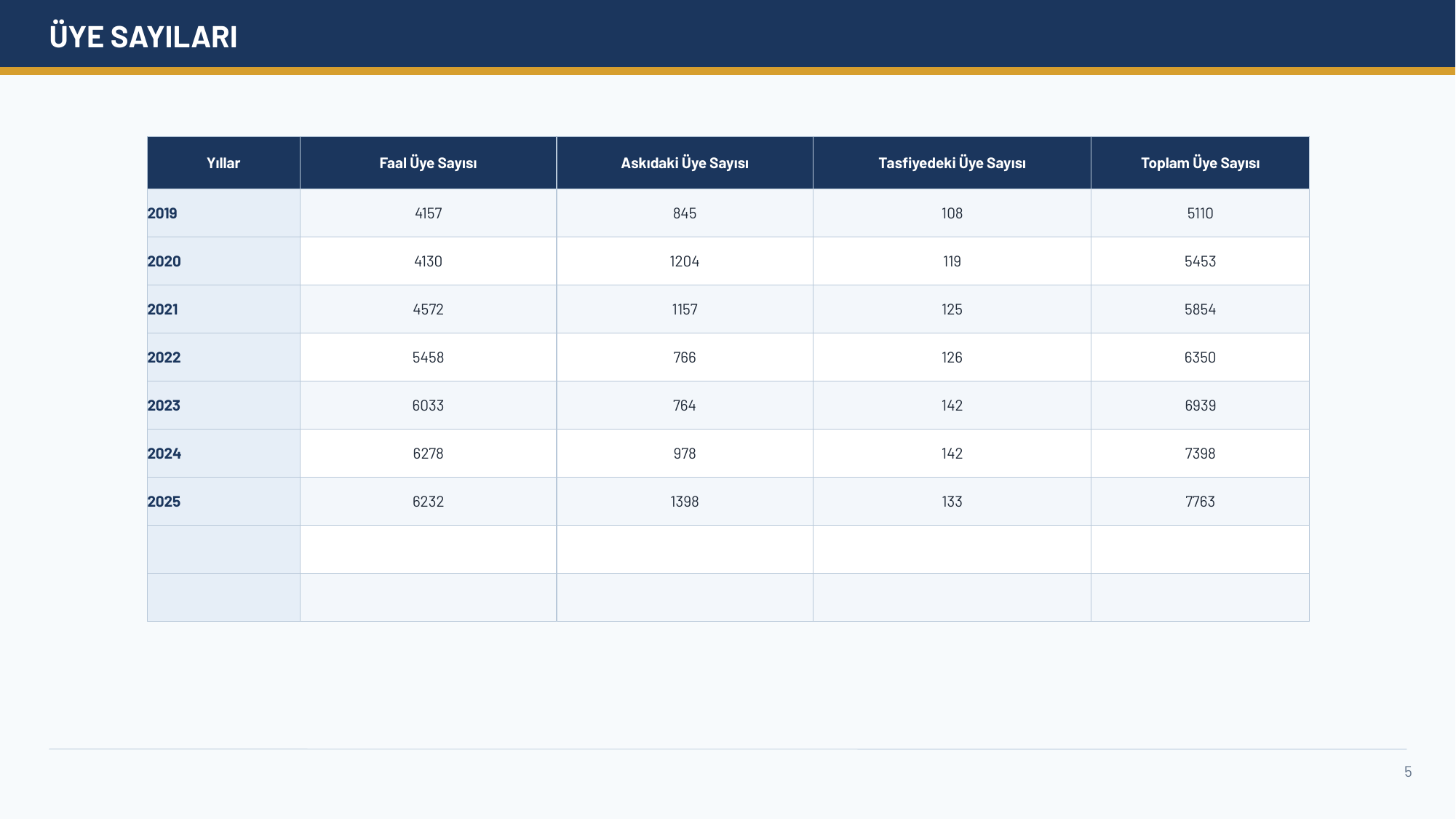

ÜYE SAYILARI

Yıllar
Faal Üye Sayısı
Askıdaki Üye Sayısı
Tasfiyedeki Üye Sayısı
Toplam Üye Sayısı
2019
4157
845
108
5110
2020
4130
1204
119
5453
2021
4572
1157
125
5854
2022
5458
766
126
6350
2023
6033
764
142
6939
2024
6278
978
142
7398
2025
6232
1398
133
7763

5